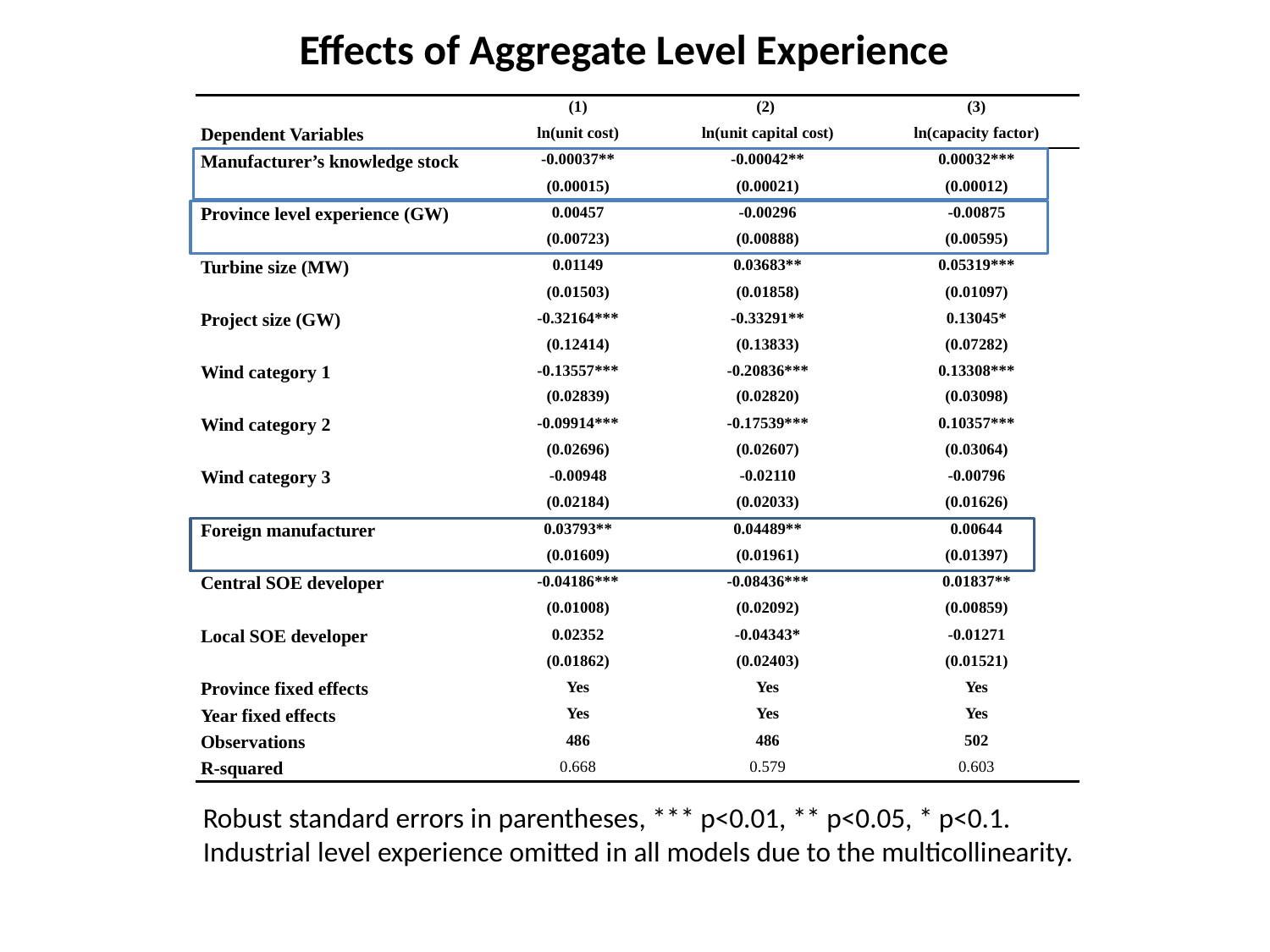

# Effects of Aggregate Level Experience
|  | (1) | (2) | (3) |
| --- | --- | --- | --- |
| Dependent Variables | ln(unit cost) | ln(unit capital cost) | ln(capacity factor) |
| Manufacturer’s knowledge stock | -0.00037\*\* | -0.00042\*\* | 0.00032\*\*\* |
|  | (0.00015) | (0.00021) | (0.00012) |
| Province level experience (GW) | 0.00457 | -0.00296 | -0.00875 |
|  | (0.00723) | (0.00888) | (0.00595) |
| Turbine size (MW) | 0.01149 | 0.03683\*\* | 0.05319\*\*\* |
|  | (0.01503) | (0.01858) | (0.01097) |
| Project size (GW) | -0.32164\*\*\* | -0.33291\*\* | 0.13045\* |
|  | (0.12414) | (0.13833) | (0.07282) |
| Wind category 1 | -0.13557\*\*\* | -0.20836\*\*\* | 0.13308\*\*\* |
|  | (0.02839) | (0.02820) | (0.03098) |
| Wind category 2 | -0.09914\*\*\* | -0.17539\*\*\* | 0.10357\*\*\* |
|  | (0.02696) | (0.02607) | (0.03064) |
| Wind category 3 | -0.00948 | -0.02110 | -0.00796 |
|  | (0.02184) | (0.02033) | (0.01626) |
| Foreign manufacturer | 0.03793\*\* | 0.04489\*\* | 0.00644 |
|  | (0.01609) | (0.01961) | (0.01397) |
| Central SOE developer | -0.04186\*\*\* | -0.08436\*\*\* | 0.01837\*\* |
|  | (0.01008) | (0.02092) | (0.00859) |
| Local SOE developer | 0.02352 | -0.04343\* | -0.01271 |
|  | (0.01862) | (0.02403) | (0.01521) |
| Province fixed effects | Yes | Yes | Yes |
| Year fixed effects | Yes | Yes | Yes |
| Observations | 486 | 486 | 502 |
| R-squared | 0.668 | 0.579 | 0.603 |

Robust standard errors in parentheses, *** p<0.01, ** p<0.05, * p<0.1.
Industrial level experience omitted in all models due to the multicollinearity.